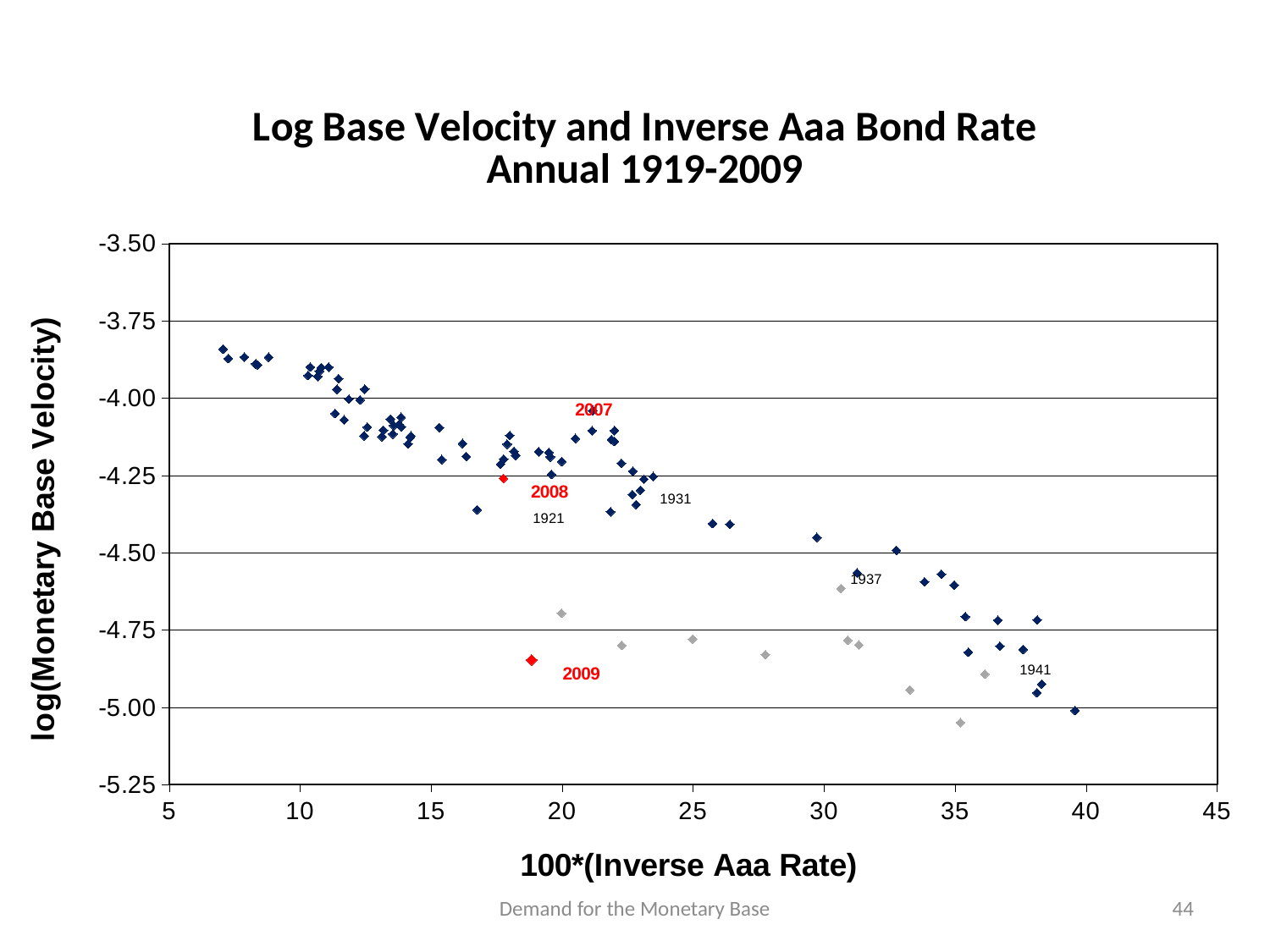

### Chart: Log Base Velocity and Inverse Aaa Bond Rate
Annual 1919-2009

| Category |  |
|---|---|
Demand for the Monetary Base
44